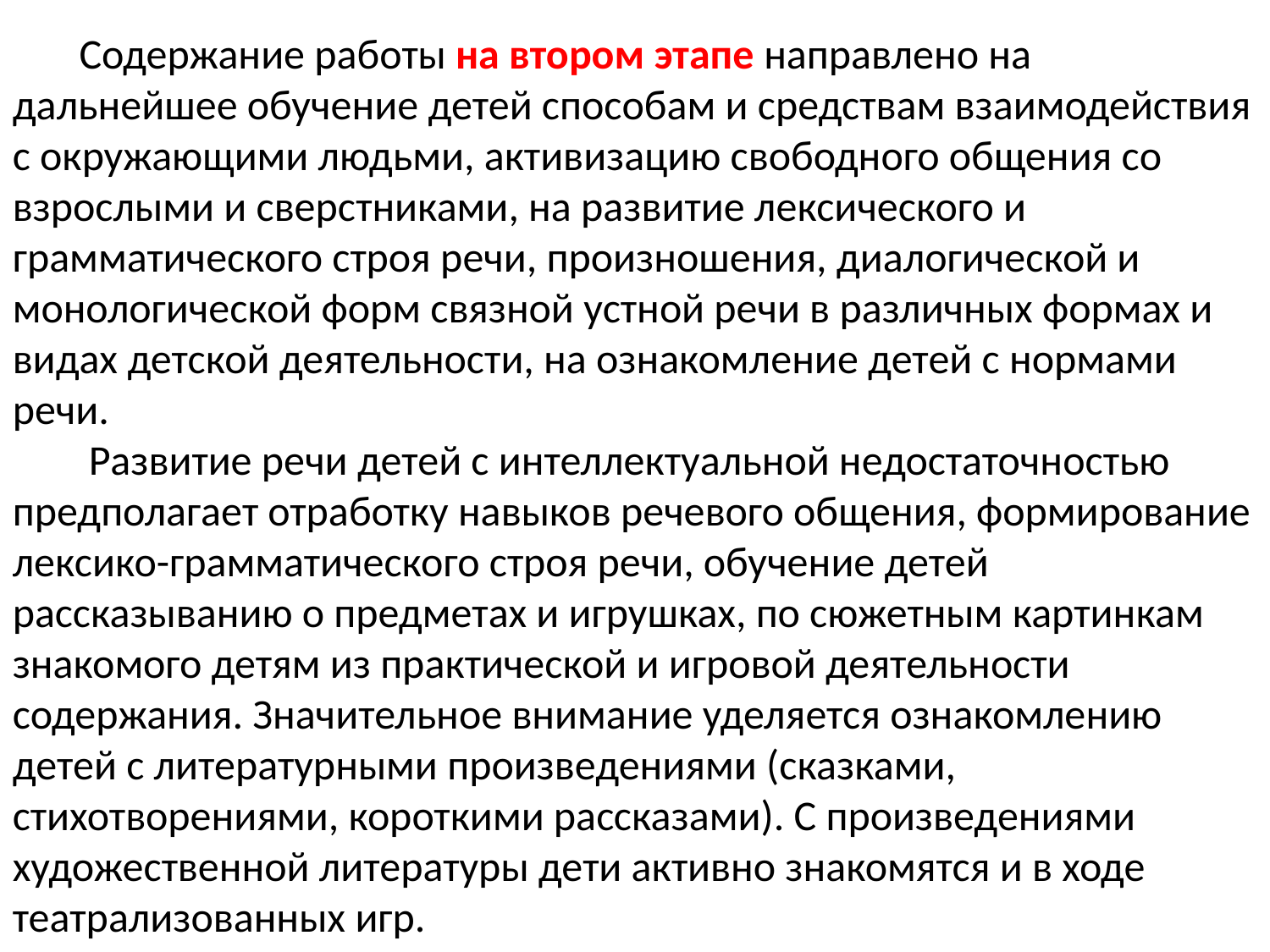

Содержание работы на втором этапе направлено на дальнейшее обучение детей способам и средствам взаимодействия с окружающими людьми, активизацию свободного общения со взрослыми и сверстниками, на развитие лексического и грамматического строя речи, произношения, диалогической и монологической форм связной устной речи в различных формах и видах детской деятельности, на ознакомление детей с нормами речи.
        Развитие речи детей с интеллектуальной недостаточностью предполагает отработку навыков речевого общения, формирование лексико-грамматического строя речи, обучение детей рассказыванию о предметах и игрушках, по сюжетным картинкам знакомого детям из практической и игровой деятельности содержания. Значительное внимание уделяется ознакомлению детей с литературными произведениями (сказками, стихотворениями, короткими рассказами). С произведениями художественной литературы дети активно знакомятся и в ходе театрализованных игр.